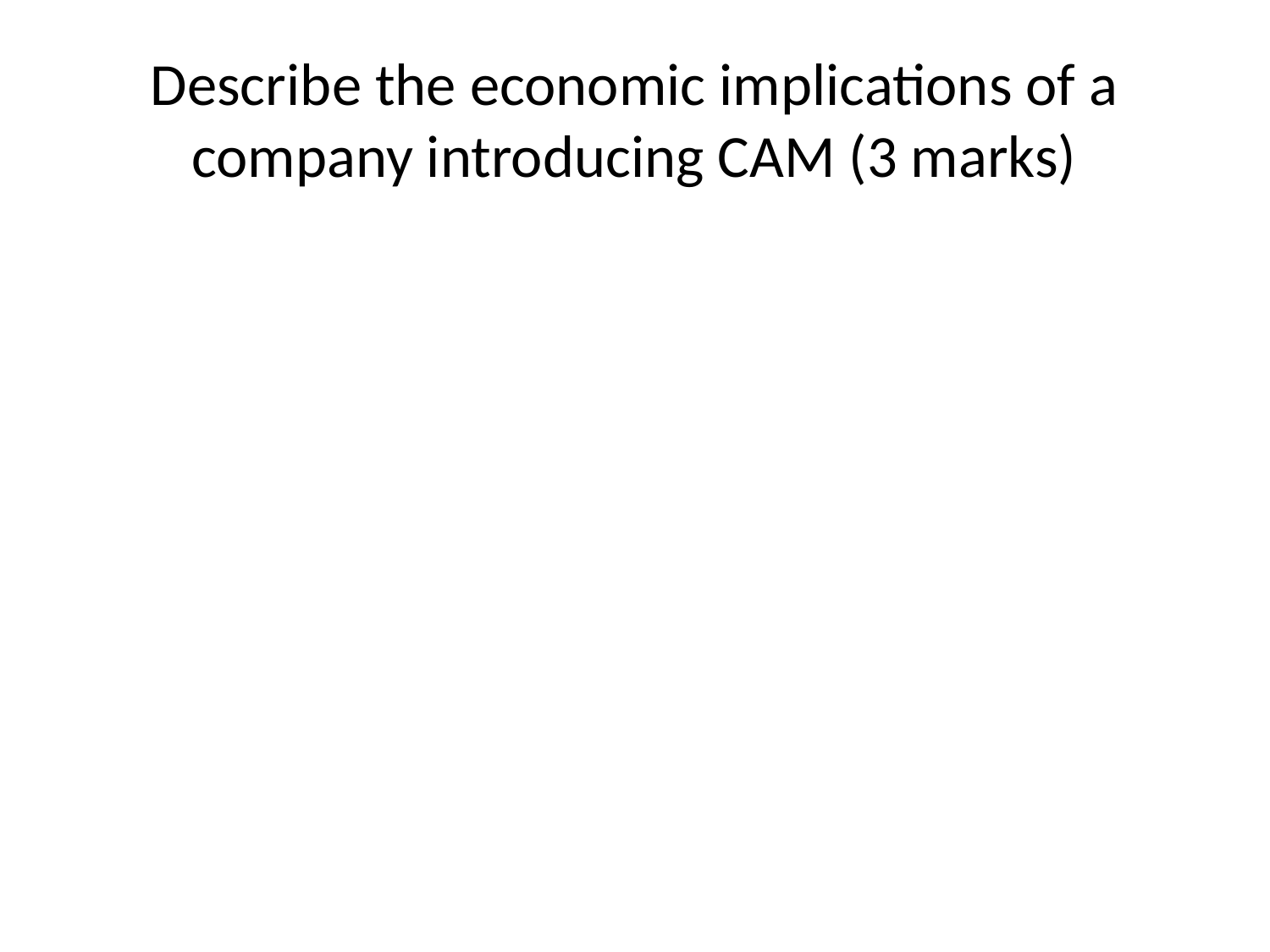

# Describe the economic implications of a company introducing CAM (3 marks)